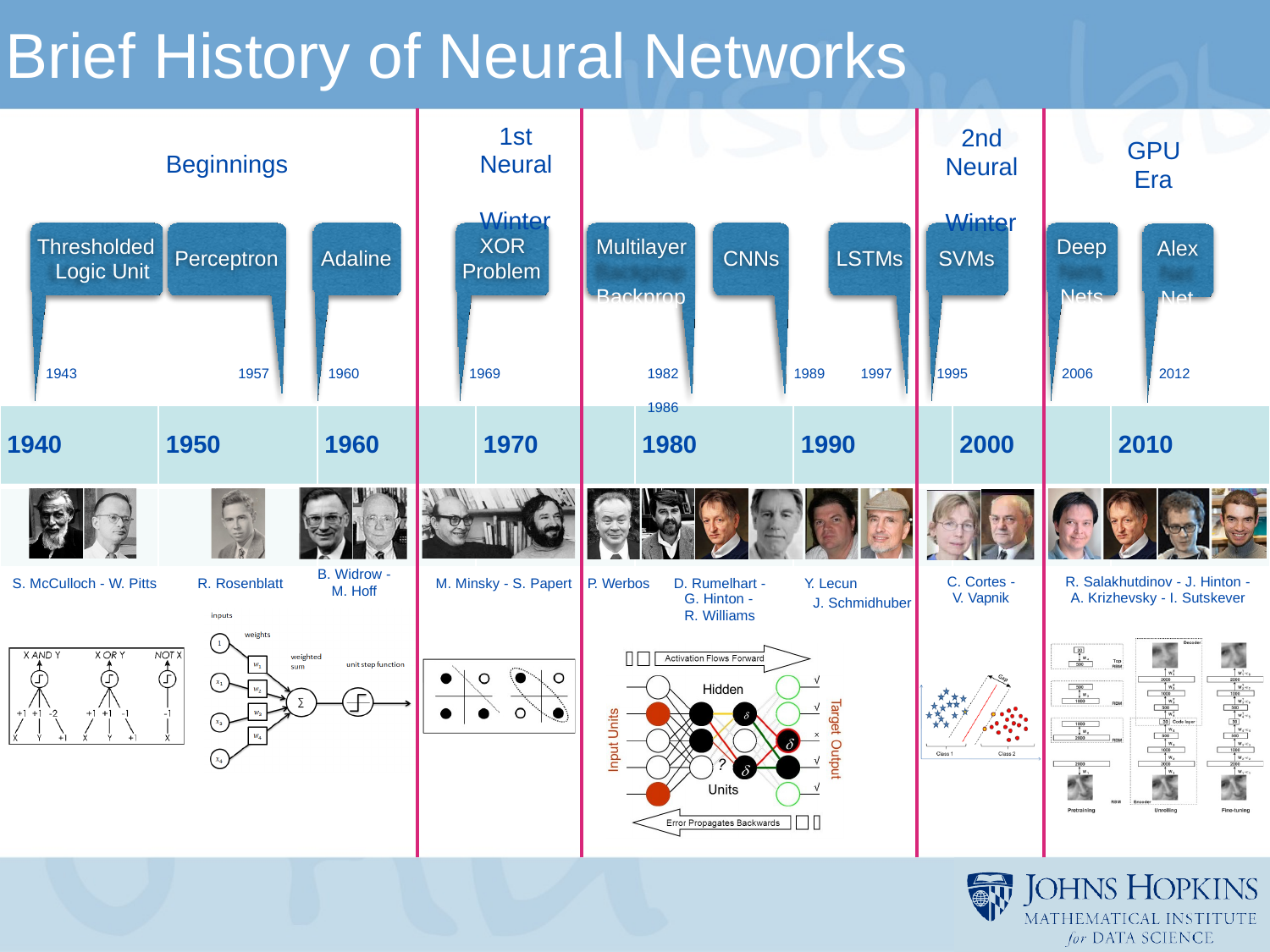

# Brief History of Neural Networks

1st  Neural  Winter
2nd  Neural  Winter
GPU
Era
Beginnings

Thresholded  Logic Unit
XOR
Problem
Multilayer  Backprop
Deep  Nets

Alex  Net

Perceptron
Adaline
CNNs
LSTMs
SVMs

1943
1957
1960
1969
1982	1986
1989
1997
1995
2006
2012

1940
1950
1960
1970
1980
1990
2000
2010

B. Widrow -
M. Hoff

Y. Lecun
J. Schmidhuber
C. Cortes -
V. Vapnik
R. Salakhutdinov - J. Hinton -
A. Krizhevsky - I. Sutskever
S. McCulloch - W. Pitts
R. Rosenblatt
M. Minsky - S. Papert
P. Werbos
D. Rumelhart -
G. Hinton -
R. Williams